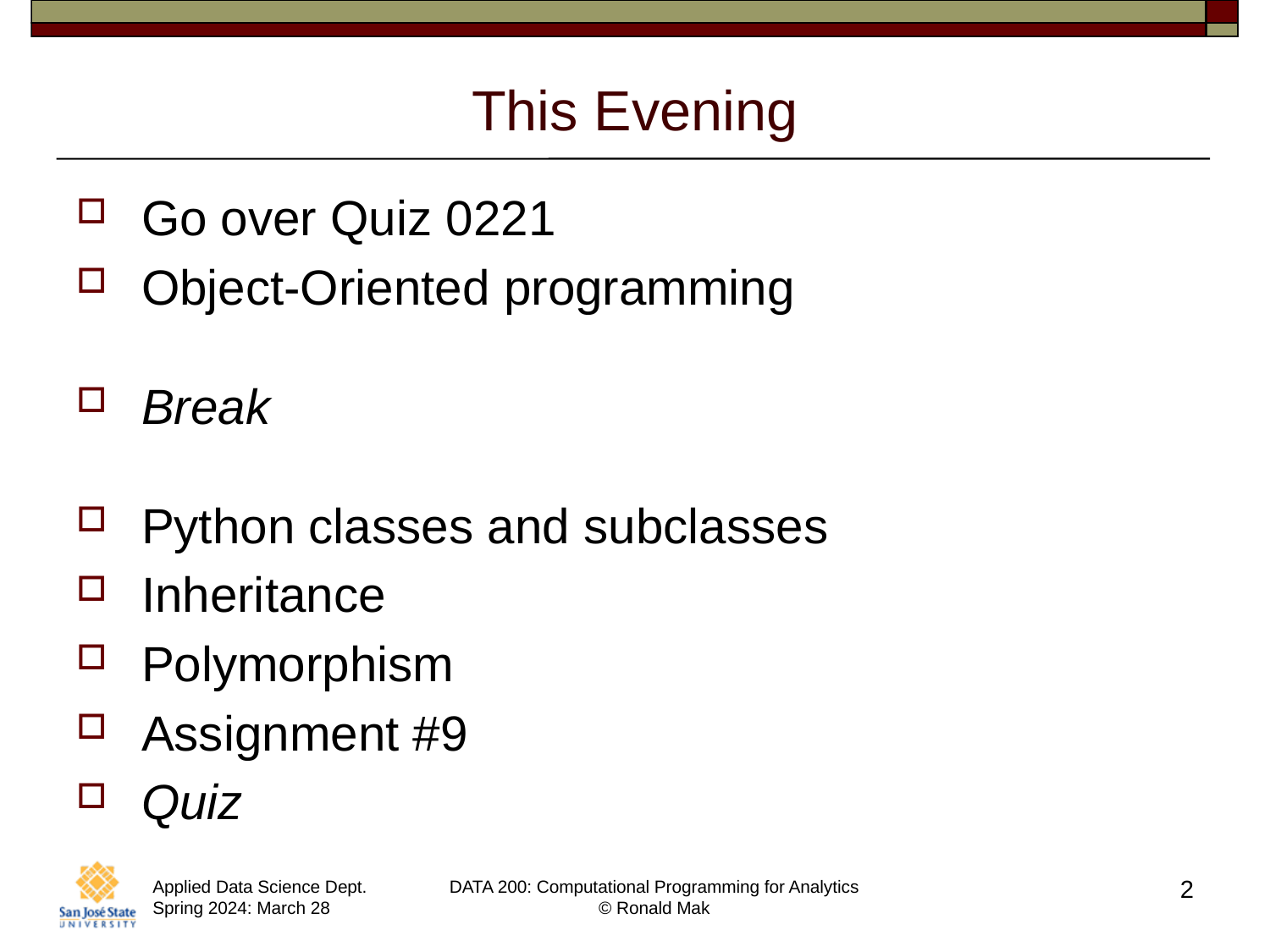

# This Evening
Go over Quiz 0221
Object-Oriented programming

Break

Python classes and subclasses
Inheritance
Polymorphism
Assignment #9
Quiz
2